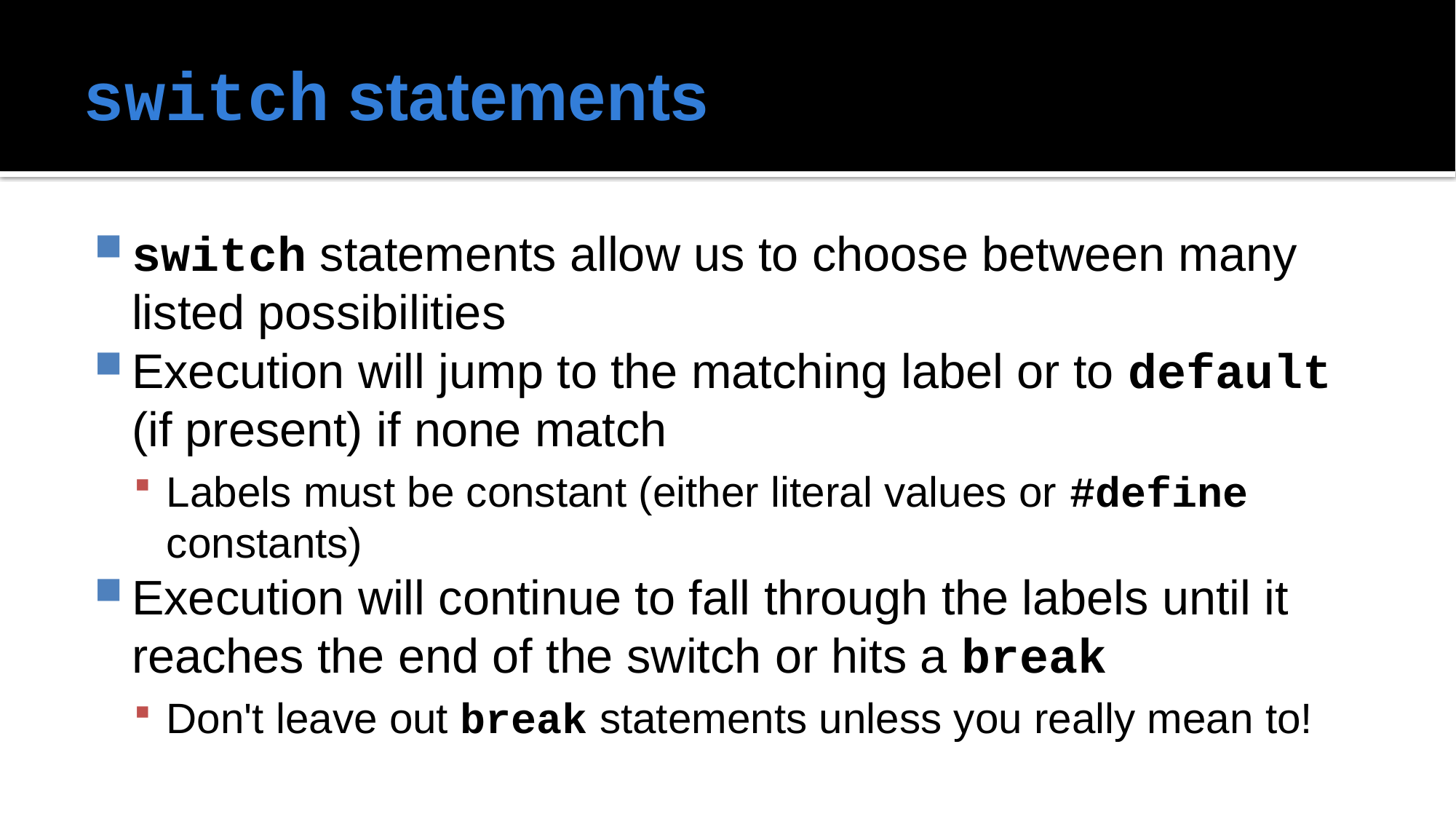

# switch statements
switch statements allow us to choose between many listed possibilities
Execution will jump to the matching label or to default (if present) if none match
Labels must be constant (either literal values or #define constants)
Execution will continue to fall through the labels until it reaches the end of the switch or hits a break
Don't leave out break statements unless you really mean to!